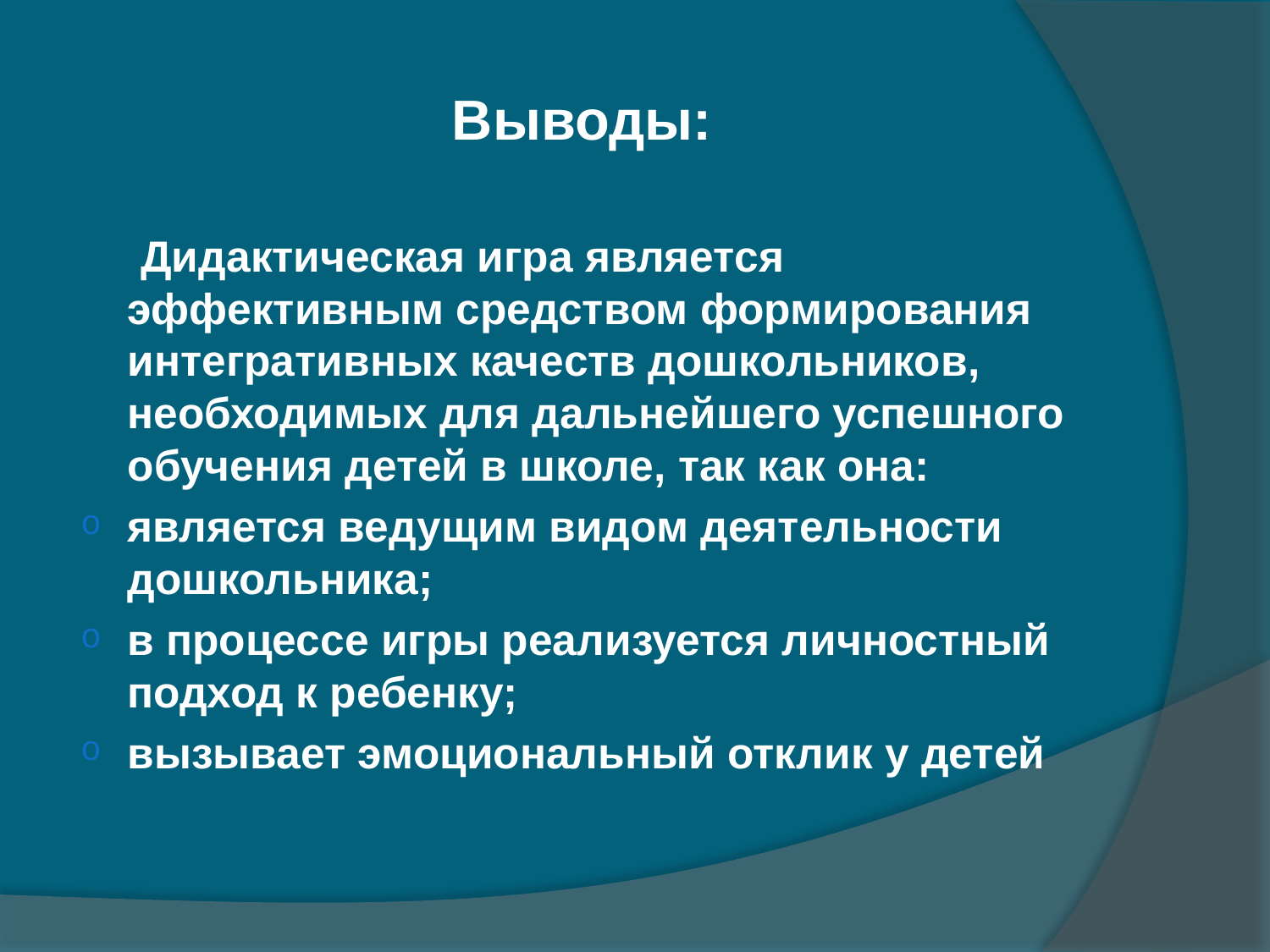

# Выводы:
     Дидактическая игра является эффективным средством формирования интегративных качеств дошкольников,  необходимых для дальнейшего успешного обучения детей в школе, так как она:
является ведущим видом деятельности дошкольника;
в процессе игры реализуется личностный подход к ребенку;
вызывает эмоциональный отклик у детей